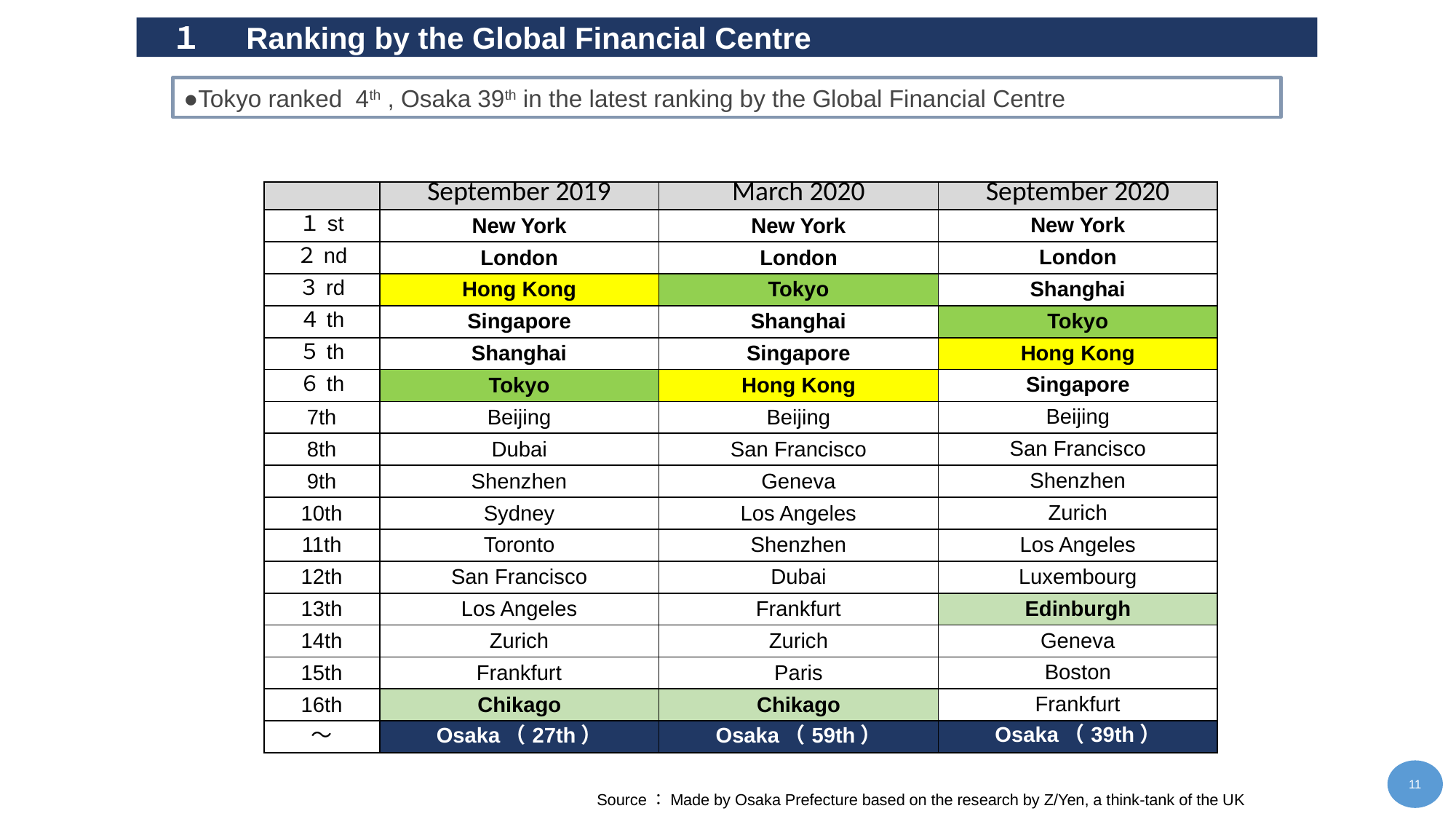

１　 Ranking by the Global Financial Centre
●Tokyo ranked  4th , Osaka 39th in the latest ranking by the Global Financial Centre
|  | September 2019 | March 2020 | September 2020 |
| --- | --- | --- | --- |
| １st | New York | New York | New York |
| ２nd | London | London | London |
| ３rd | Hong Kong | Tokyo | Shanghai |
| ４th | Singapore | Shanghai | Tokyo |
| ５th | Shanghai | Singapore | Hong Kong |
| ６th | Tokyo | Hong Kong | Singapore |
| 7th | Beijing | Beijing | Beijing |
| 8th | Dubai | San Francisco | San Francisco |
| 9th | Shenzhen | Geneva | Shenzhen |
| 10th | Sydney | Los Angeles | Zurich |
| 11th | Toronto | Shenzhen | Los Angeles |
| 12th | San Francisco | Dubai | Luxembourg |
| 13th | Los Angeles | Frankfurt | Edinburgh |
| 14th | Zurich | Zurich | Geneva |
| 15th | Frankfurt | Paris | Boston |
| 16th | Chikago | Chikago | Frankfurt |
| ～ | Osaka（27th） | Osaka（59th） | Osaka（39th） |
11
Source：Made by Osaka Prefecture based on the research by Z/Yen, a think-tank of the UK